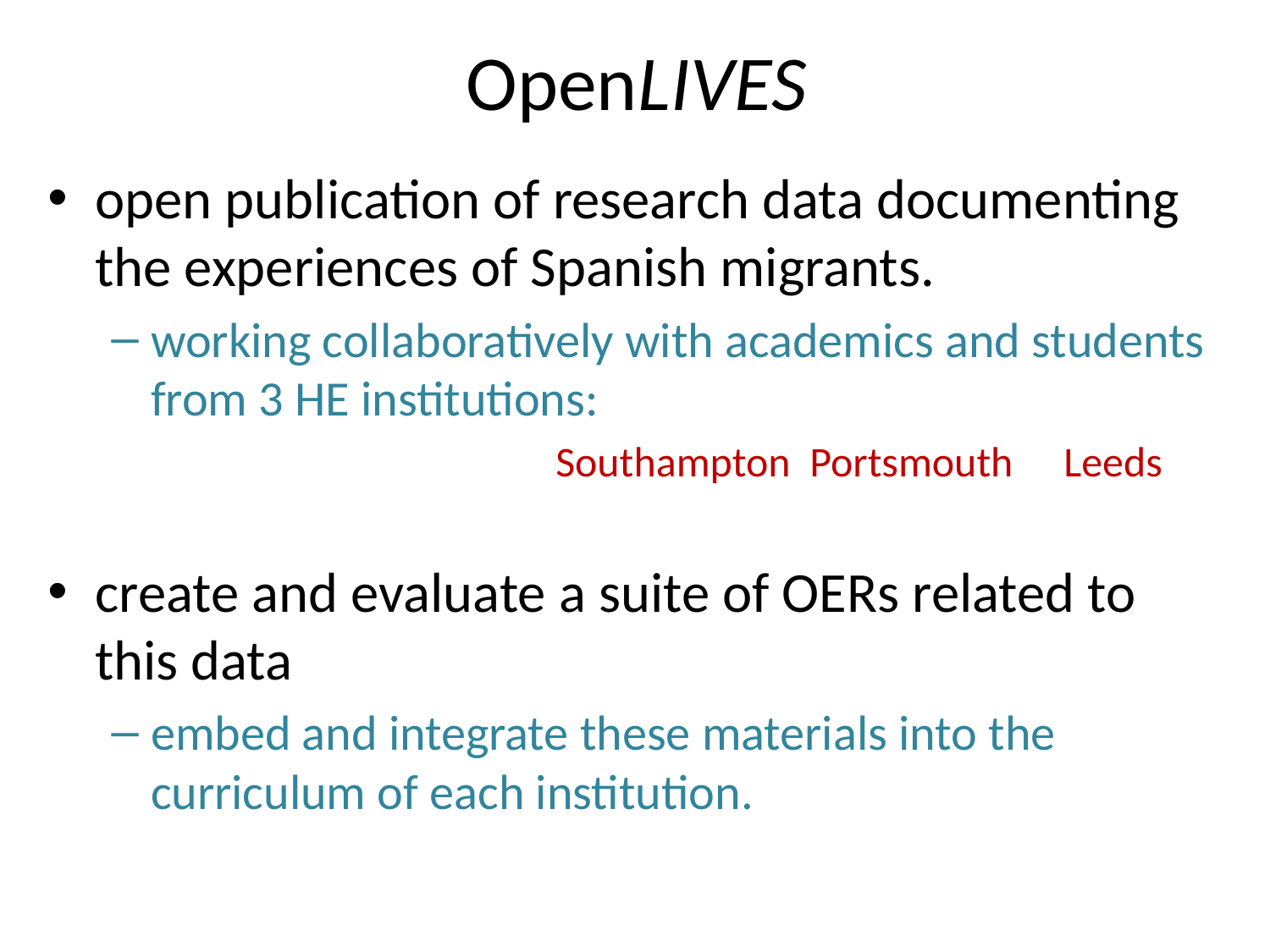

# OpenLIVES
open publication of research data documenting the experiences of Spanish migrants.
working collaboratively with academics and students from 3 HE institutions:
			Southampton 	Portsmouth	Leeds

create and evaluate a suite of OERs related to this data
embed and integrate these materials into the curriculum of each institution.